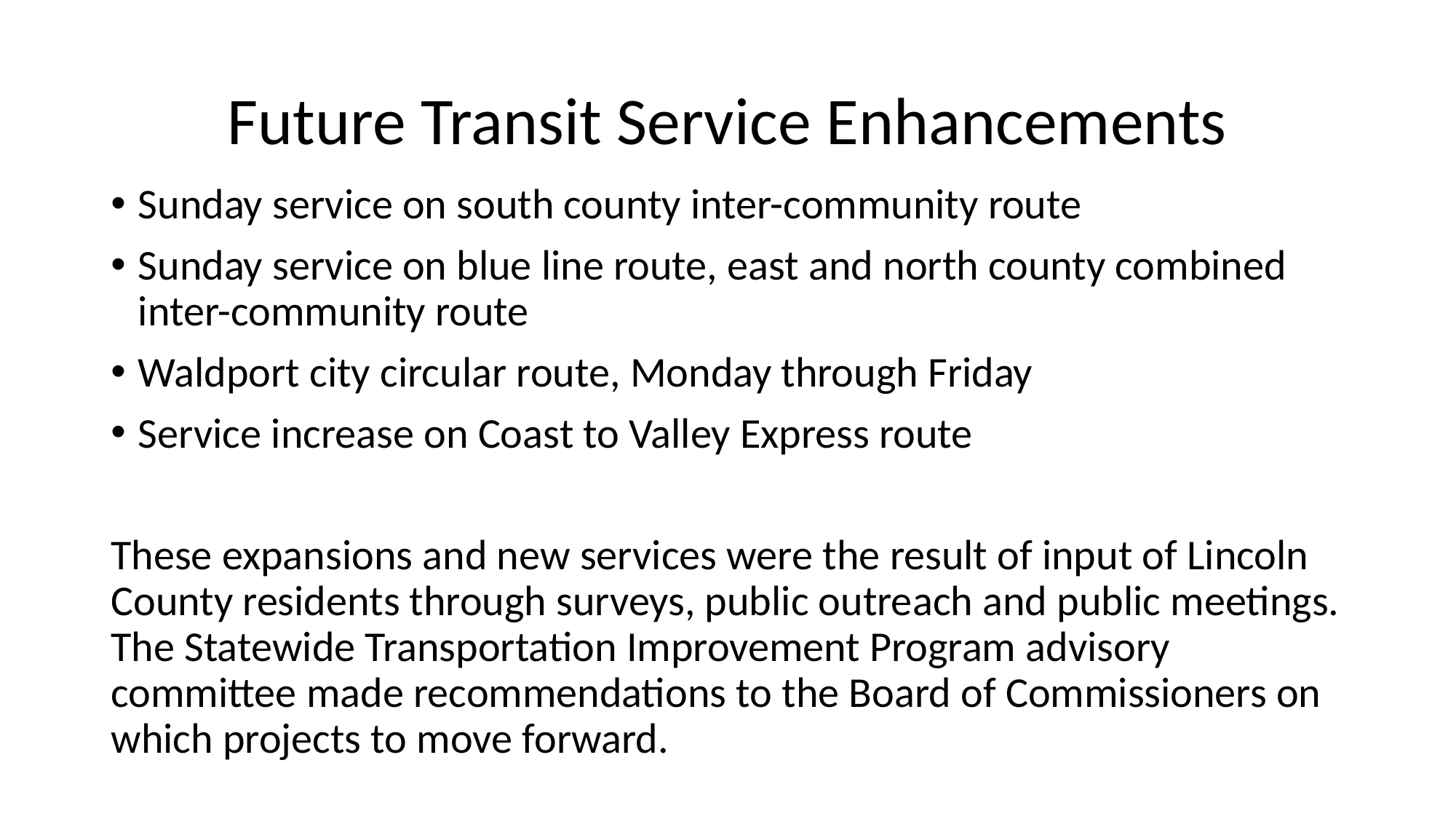

# Future Transit Service Enhancements
Sunday service on south county inter-community route
Sunday service on blue line route, east and north county combined inter-community route
Waldport city circular route, Monday through Friday
Service increase on Coast to Valley Express route

These expansions and new services were the result of input of Lincoln County residents through surveys, public outreach and public meetings. The Statewide Transportation Improvement Program advisory committee made recommendations to the Board of Commissioners on which projects to move forward.